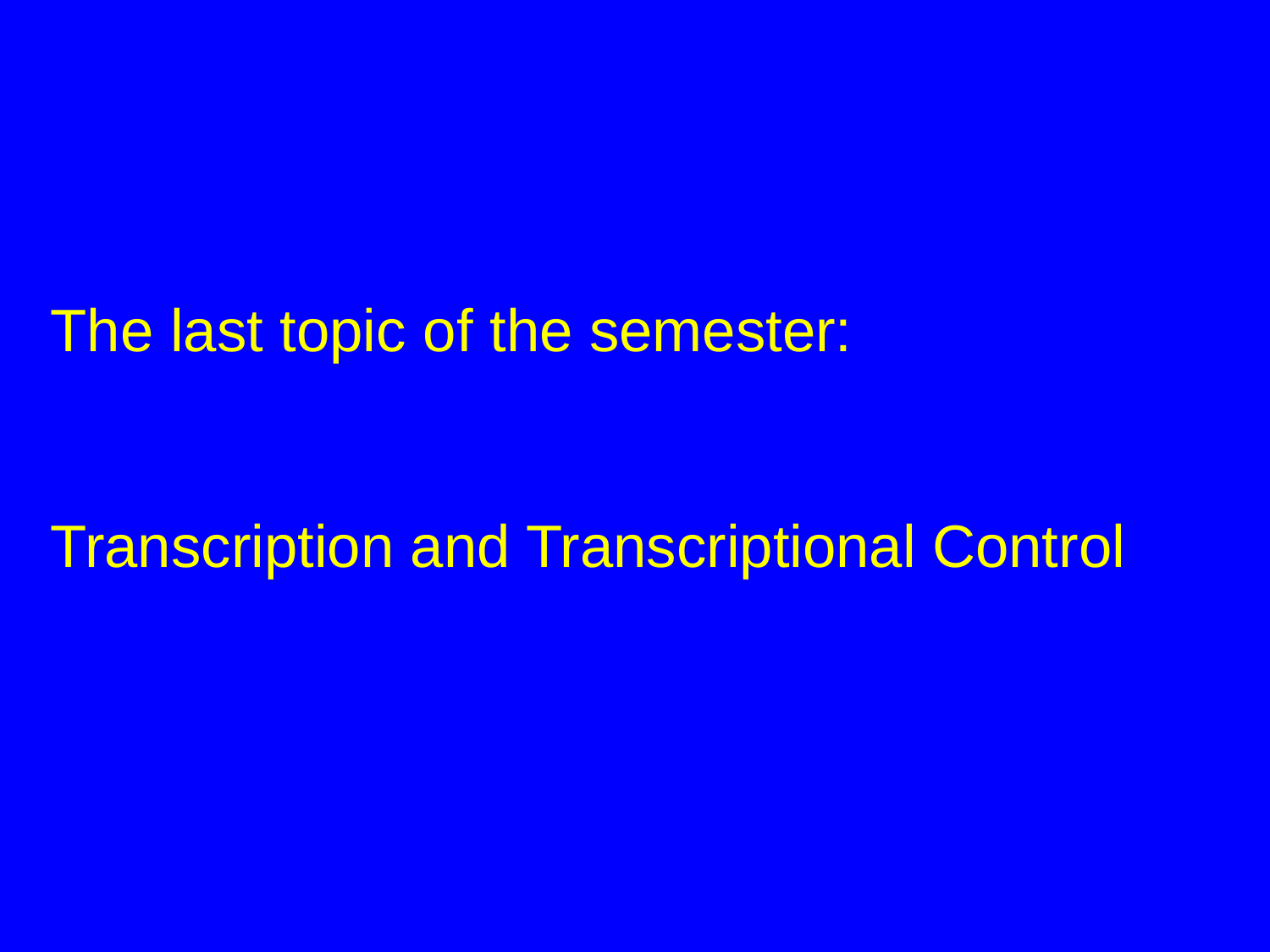

The last topic of the semester:

Transcription and Transcriptional Control